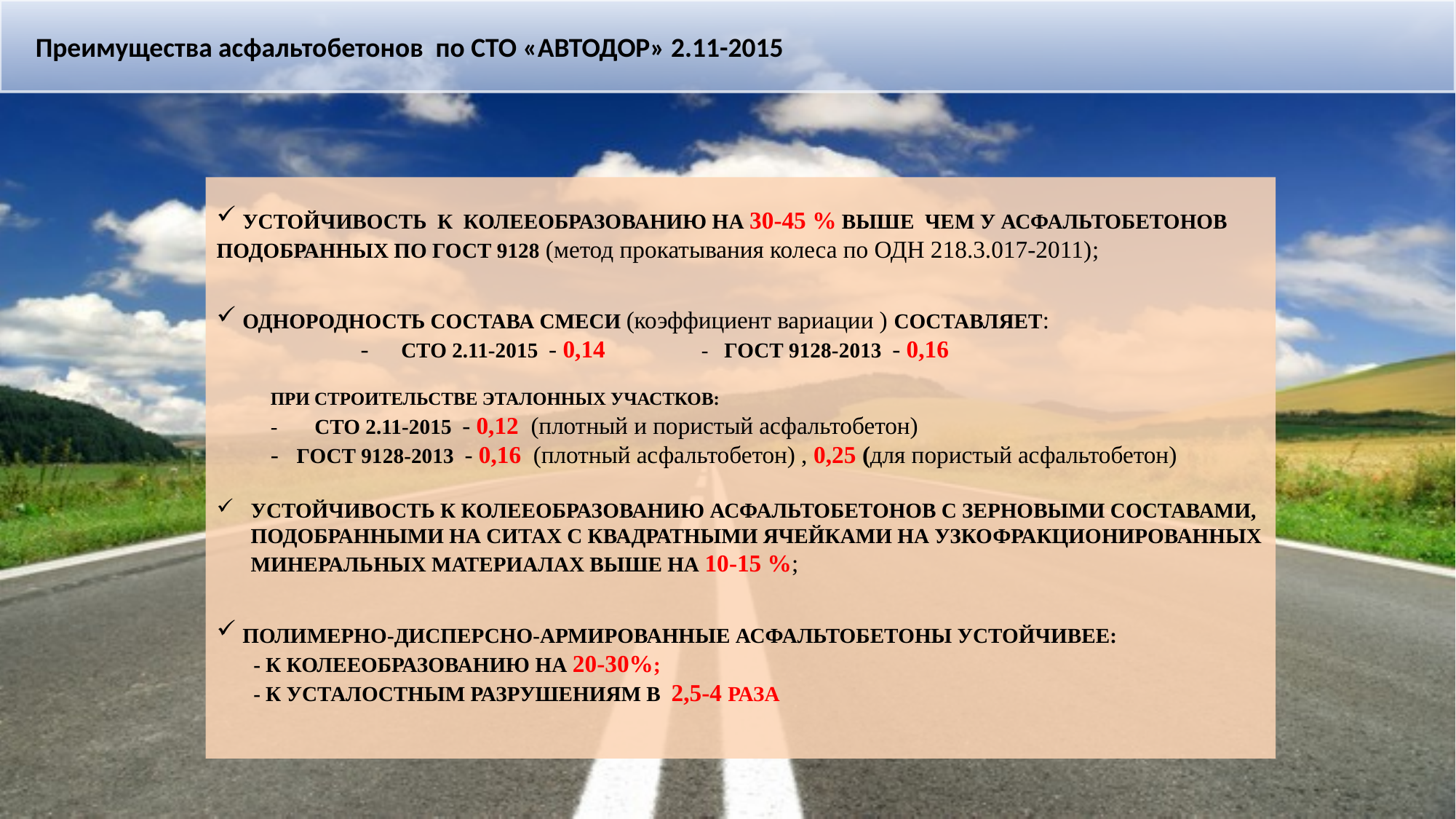

Преимущества асфальтобетонов  по СТО «АВТОДОР» 2.11-2015

 УСТОЙЧИВОСТЬ  К  КОЛЕЕОБРАЗОВАНИЮ НА 30-45 % ВЫШЕ  ЧЕМ У АСФАЛЬТОБЕТОНОВ
ПОДОБРАННЫХ ПО ГОСТ 9128 (метод прокатывания колеса по ОДН 218.3.017-2011);

 ОДНОРОДНОСТЬ СОСТАВА СМЕСИ (коэффициент вариации ) СОСТАВЛЯЕТ:
                        -      СТО 2.11-2015  - 0,14                -   ГОСТ 9128-2013  - 0,16
         ПРИ СТРОИТЕЛЬСТВЕ ЭТАЛОННЫХ УЧАСТКОВ:
         -       СТО 2.11-2015  - 0,12  (плотный и пористый асфальтобетон)
         -   ГОСТ 9128-2013  - 0,16  (плотный асфальтобетон) , 0,25 (для пористый асфальтобетон)

УСТОЙЧИВОСТЬ К КОЛЕЕОБРАЗОВАНИЮ АСФАЛЬТОБЕТОНОВ С ЗЕРНОВЫМИ СОСТАВАМИ, ПОДОБРАННЫМИ НА СИТАХ С КВАДРАТНЫМИ ЯЧЕЙКАМИ НА УЗКОФРАКЦИОНИРОВАННЫХ МИНЕРАЛЬНЫХ МАТЕРИАЛАХ ВЫШЕ НА 10-15 %;

 ПОЛИМЕРНО-ДИСПЕРСНО-АРМИРОВАННЫЕ АСФАЛЬТОБЕТОНЫ УСТОЙЧИВЕЕ:
       - К КОЛЕЕОБРАЗОВАНИЮ НА 20-30%;
       - К УСТАЛОСТНЫМ РАЗРУШЕНИЯМ В  2,5-4 РАЗА